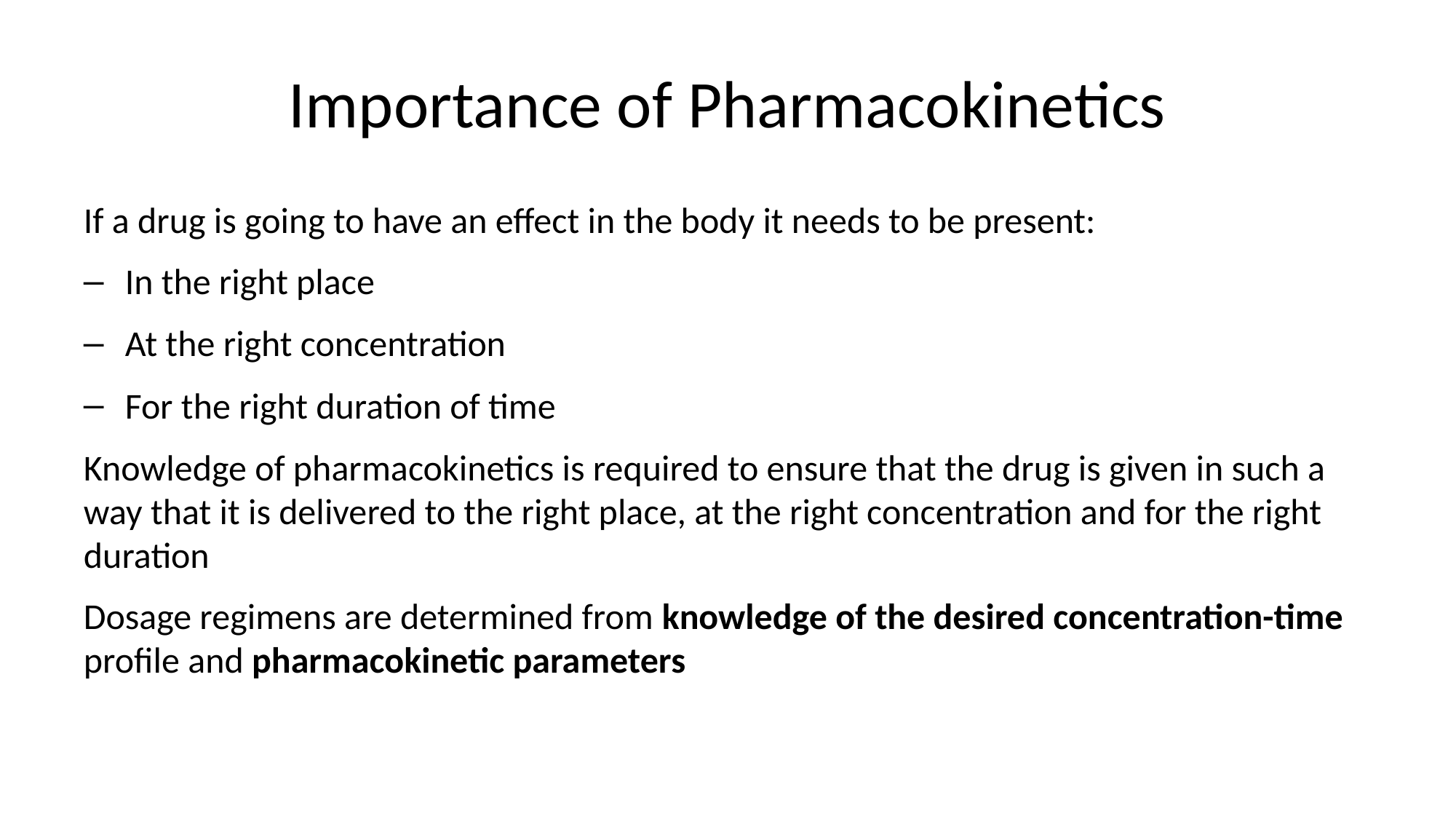

# Importance of Pharmacokinetics
If a drug is going to have an effect in the body it needs to be present:
In the right place
At the right concentration
For the right duration of time
Knowledge of pharmacokinetics is required to ensure that the drug is given in such a way that it is delivered to the right place, at the right concentration and for the right duration
Dosage regimens are determined from knowledge of the desired concentration-time profile and pharmacokinetic parameters